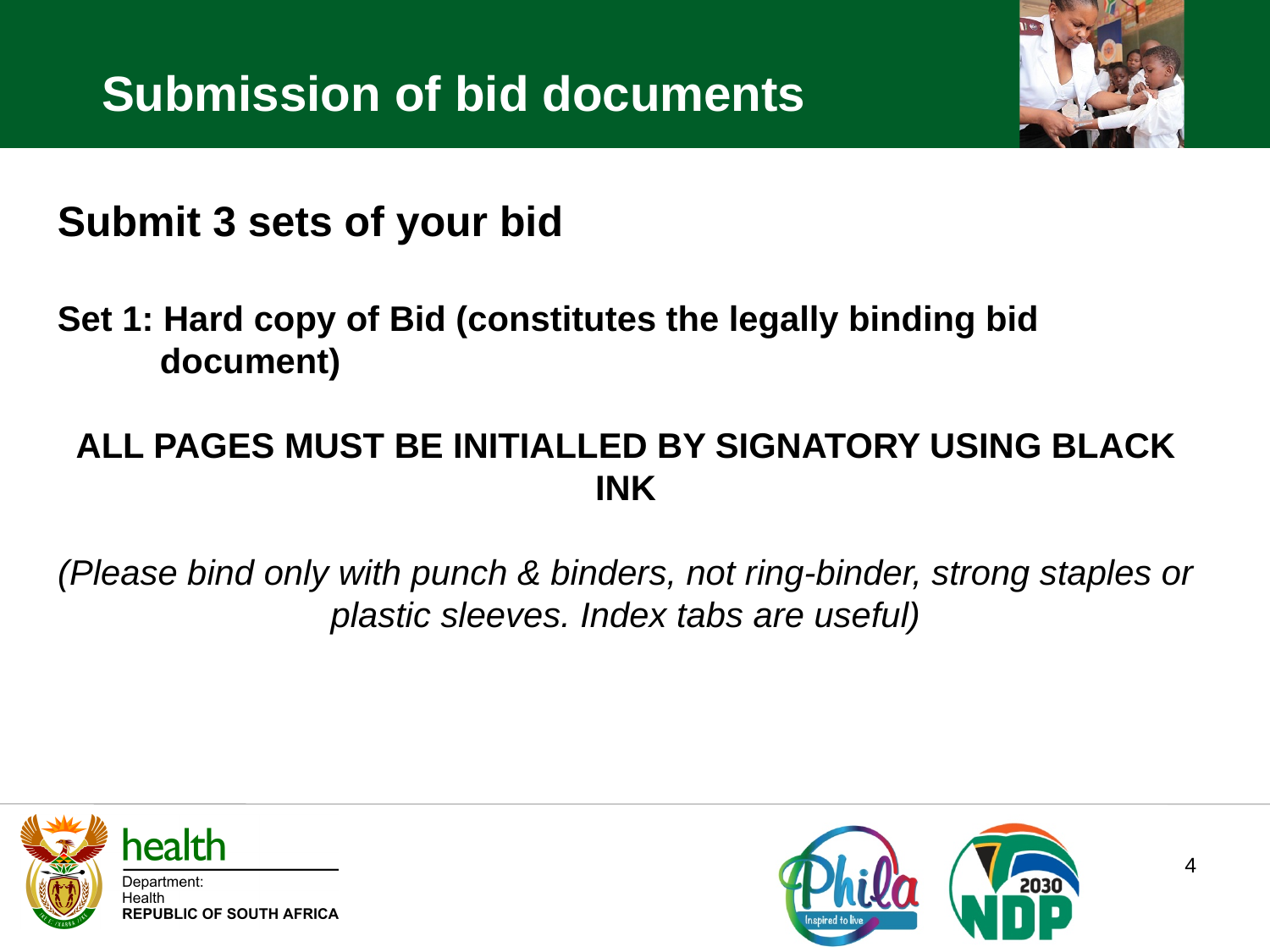

Submission of bid documents
Submit 3 sets of your bid

Set 1: Hard copy of Bid (constitutes the legally binding bid document)

ALL PAGES MUST BE INITIALLED BY SIGNATORY USING BLACK INK

(Please bind only with punch & binders, not ring-binder, strong staples or plastic sleeves. Index tabs are useful)
4